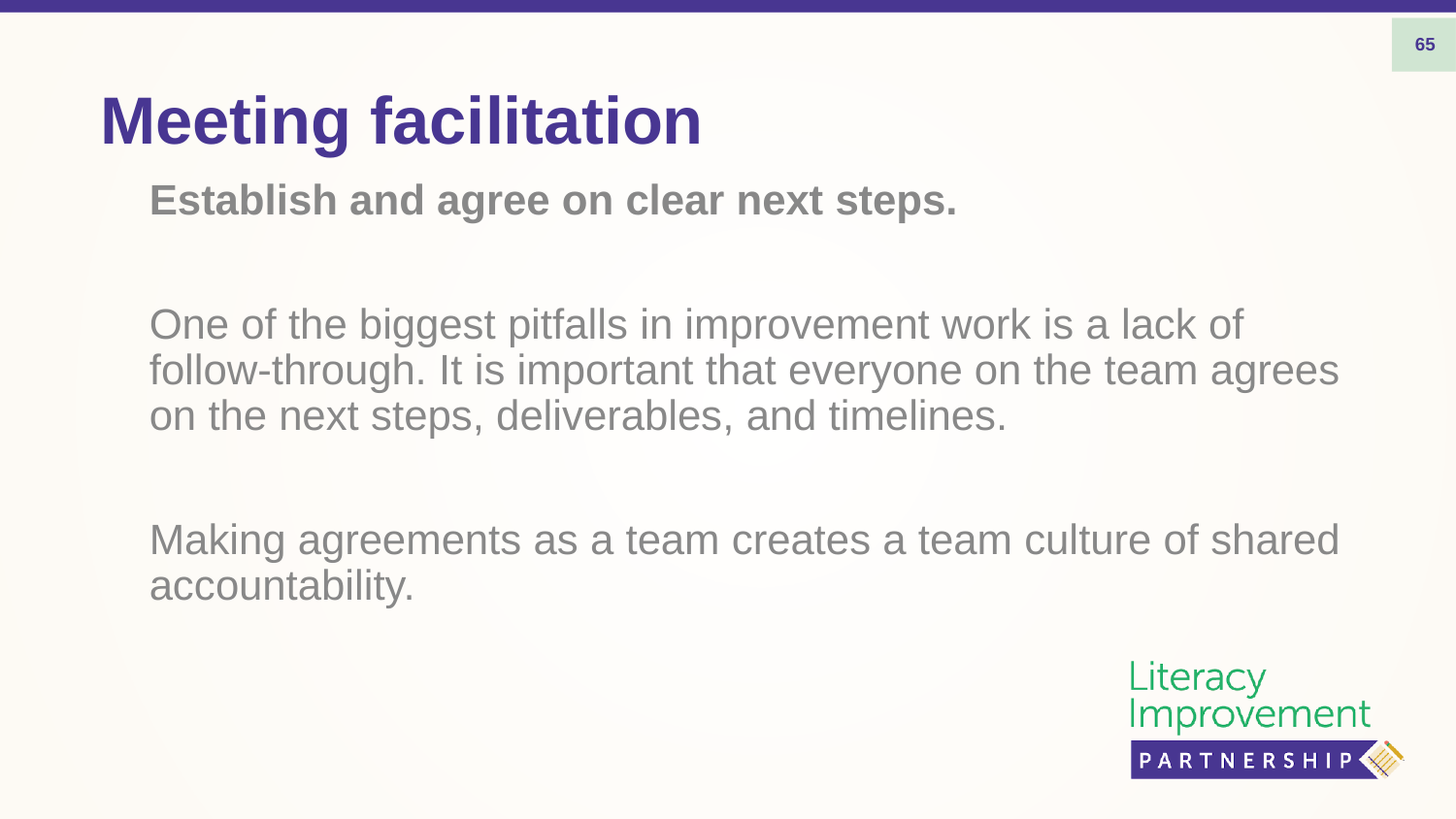

65
# Meeting facilitation
Establish and agree on clear next steps.

One of the biggest pitfalls in improvement work is a lack of follow-through. It is important that everyone on the team agrees on the next steps, deliverables, and timelines.

Making agreements as a team creates a team culture of shared accountability.